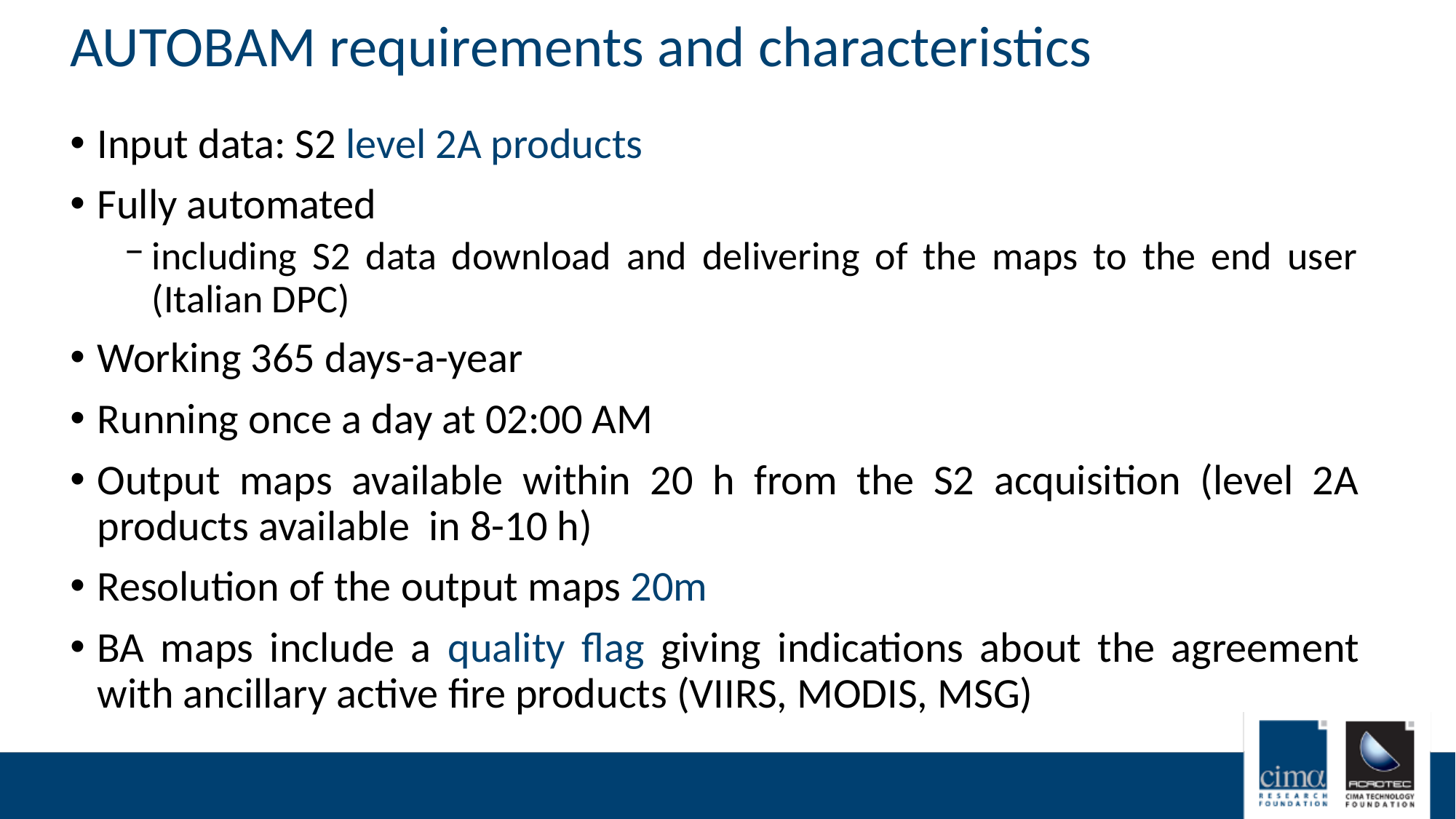

# AUTOBAM requirements and characteristics
Input data: S2 level 2A products
Fully automated
including S2 data download and delivering of the maps to the end user (Italian DPC)
Working 365 days-a-year
Running once a day at 02:00 AM
Output maps available within 20 h from the S2 acquisition (level 2A products available  in 8-10 h)
Resolution of the output maps 20m
BA maps include a quality flag giving indications about the agreement with ancillary active fire products (VIIRS, MODIS, MSG)